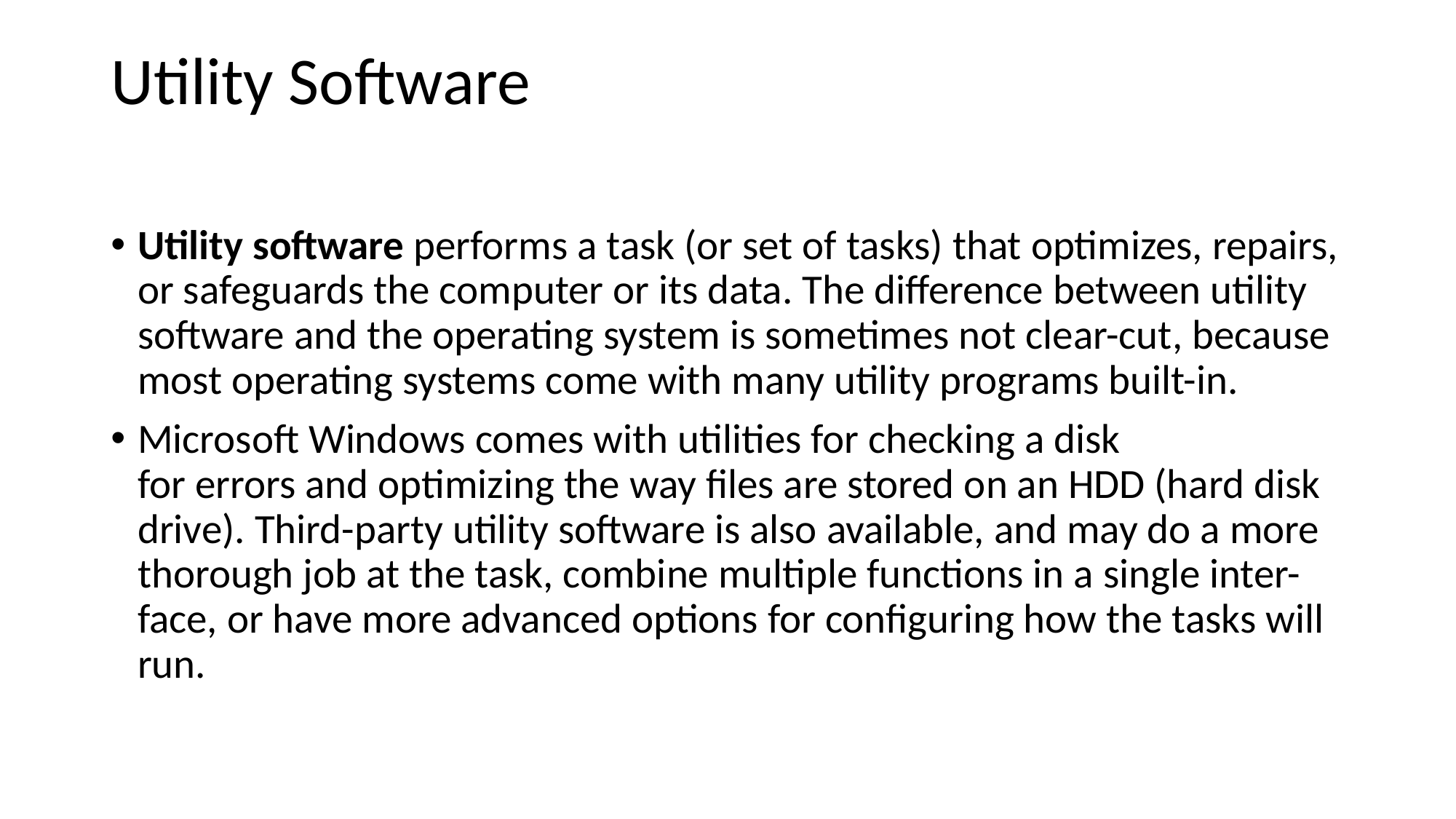

# Utility Software
Utility software performs a task (or set of tasks) that optimizes, repairs, or safeguards the computer or its data. The difference between utility software and the operating system is sometimes not clear-cut, because most operating systems come with many utility programs built-in.
Microsoft Windows comes with utilities for checking a disk
for errors and optimizing the way files are stored on an HDD (hard disk drive). Third-party utility software is also available, and may do a more thorough job at the task, combine multiple functions in a single inter- face, or have more advanced options for configuring how the tasks will run.